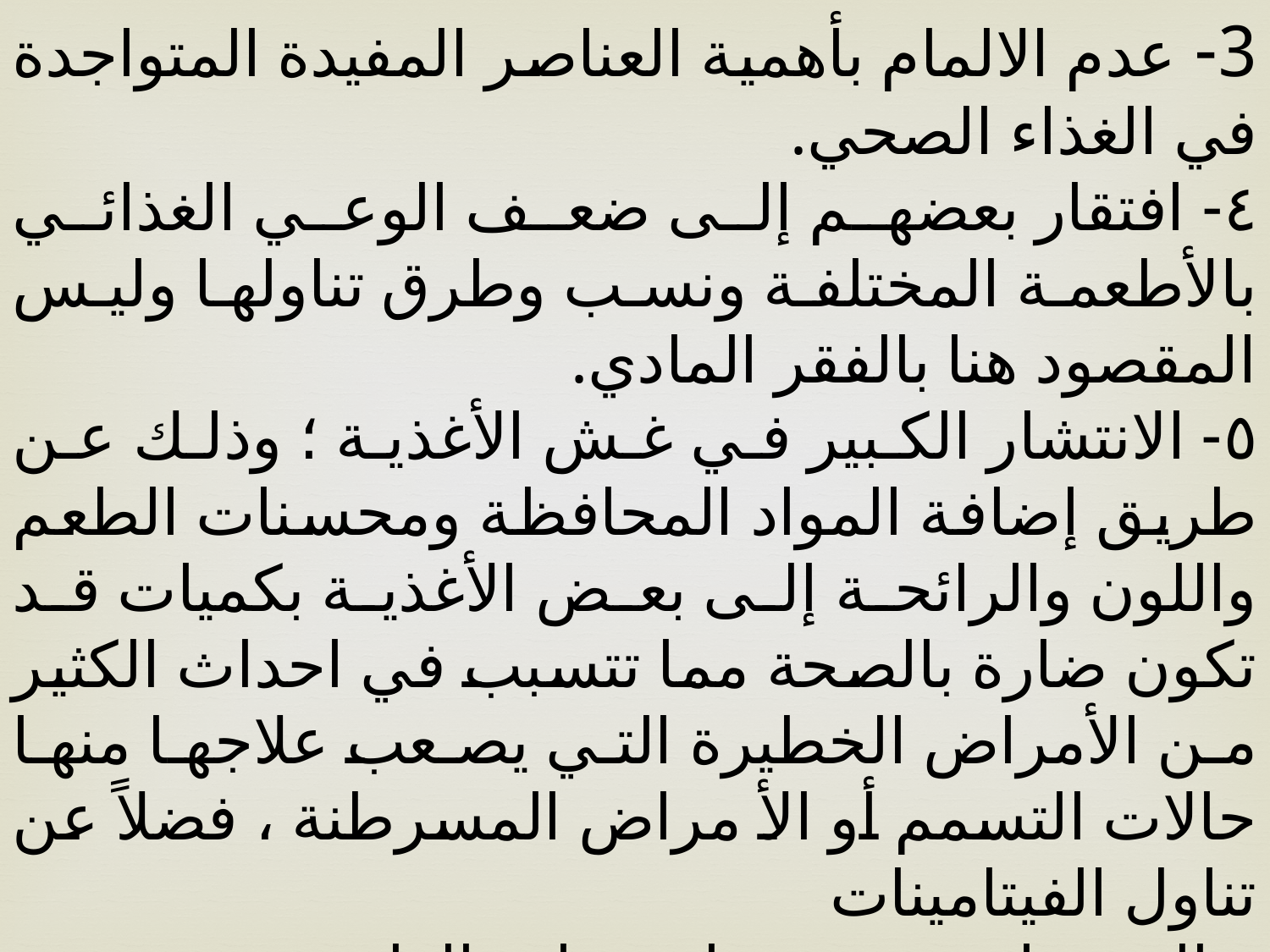

3- عدم الالمام بأهمية العناصر المفيدة المتواجدة في الغذاء الصحي.
٤- افتقار بعضهم إلى ضعف الوعي الغذائي بالأطعمة المختلفة ونسب وطرق تناولها وليس المقصود هنا بالفقر المادي.
٥- الانتشار الكبير في غش الأغذية ؛ وذلك عن طريق إضافة المواد المحافظة ومحسنات الطعم واللون والرائحة إلى بعض الأغذية بكميات قد تكون ضارة بالصحة مما تتسبب في احداث الكثير من الأمراض الخطيرة التي يصعب علاجها منها حالات التسمم أو الأ مراض المسرطنة ، فضلاً عن تناول الفيتامينات
 والمقومات من دون استشارة الطبيب